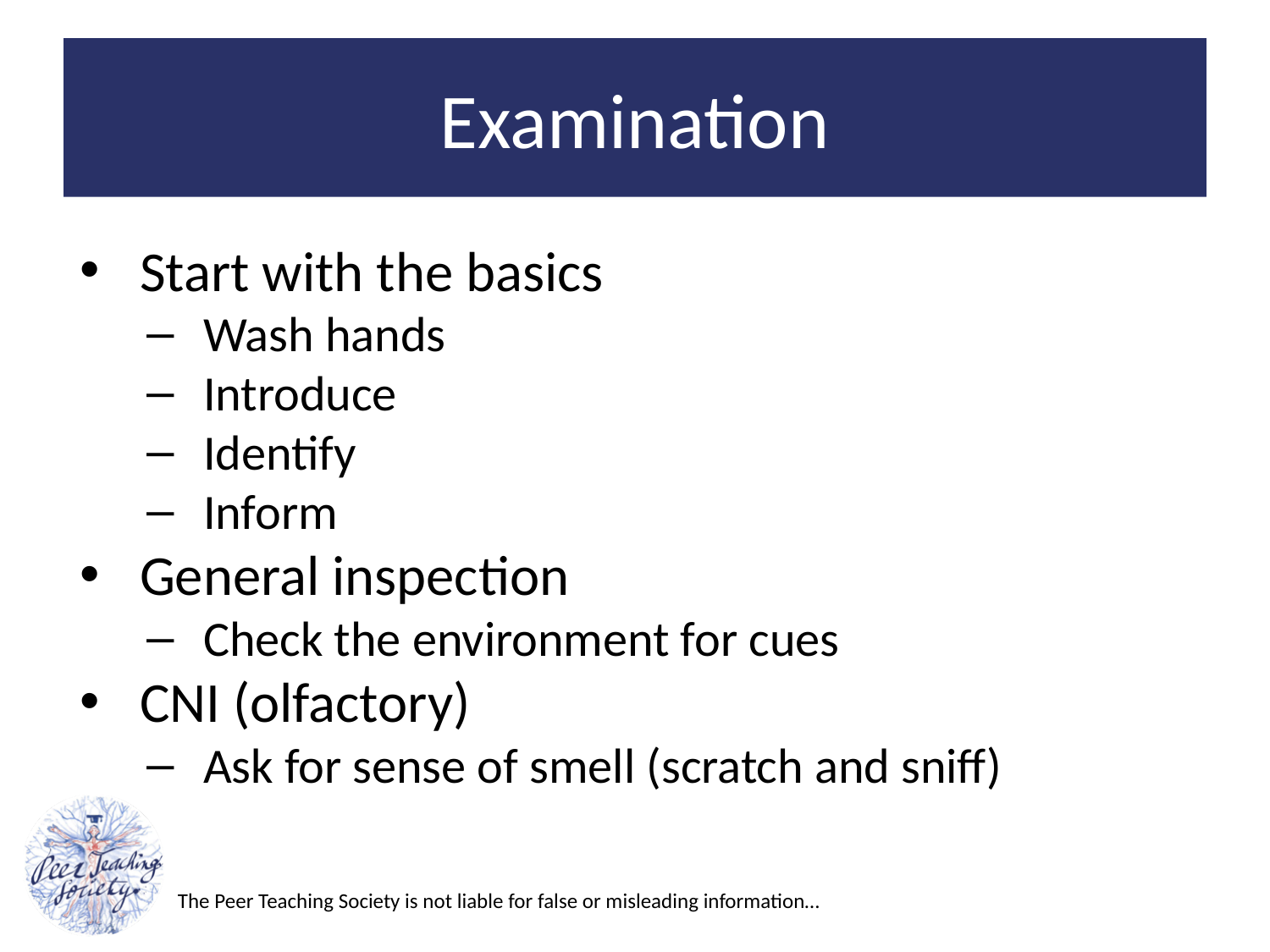

# Examination
Start with the basics
Wash hands
Introduce
Identify
Inform
General inspection
Check the environment for cues
CNI (olfactory)
Ask for sense of smell (scratch and sniff)